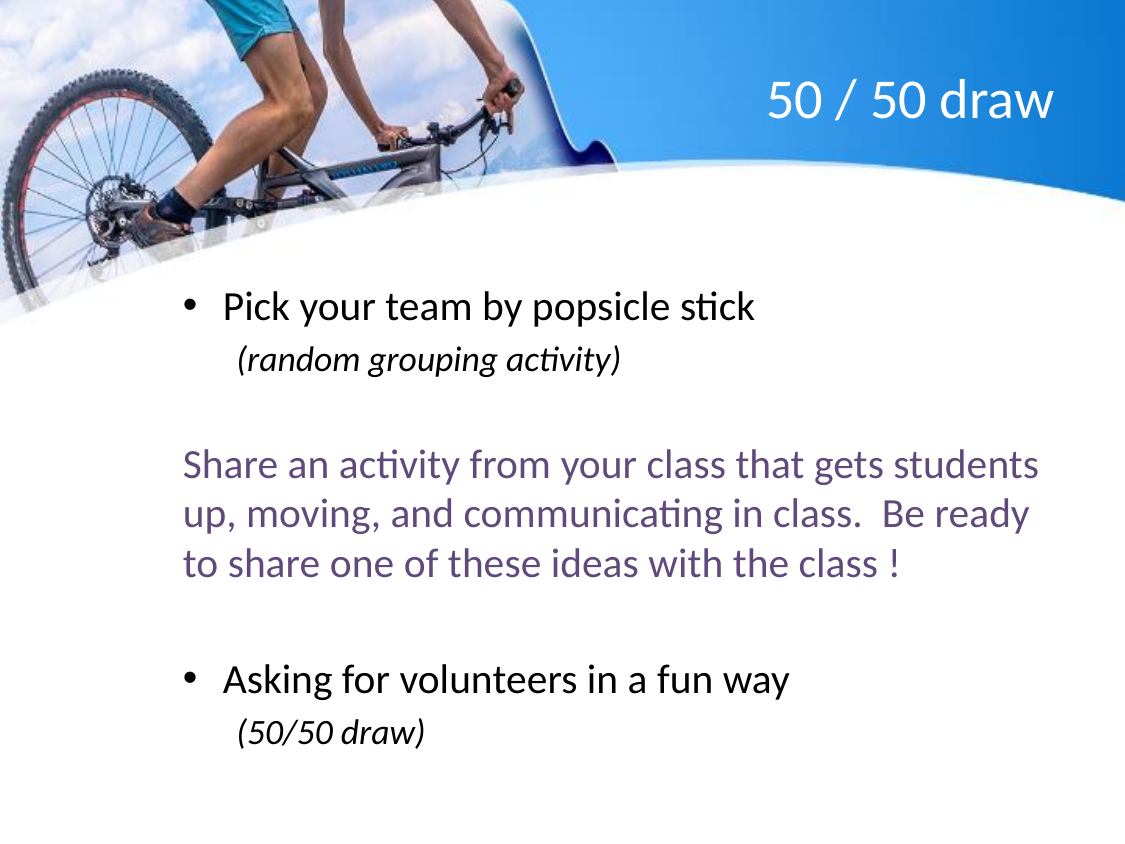

# 50 / 50 draw
Pick your team by popsicle stick
(random grouping activity)

Share an activity from your class that gets students up, moving, and communicating in class.  Be ready to share one of these ideas with the class !

Asking for volunteers in a fun way
(50/50 draw)